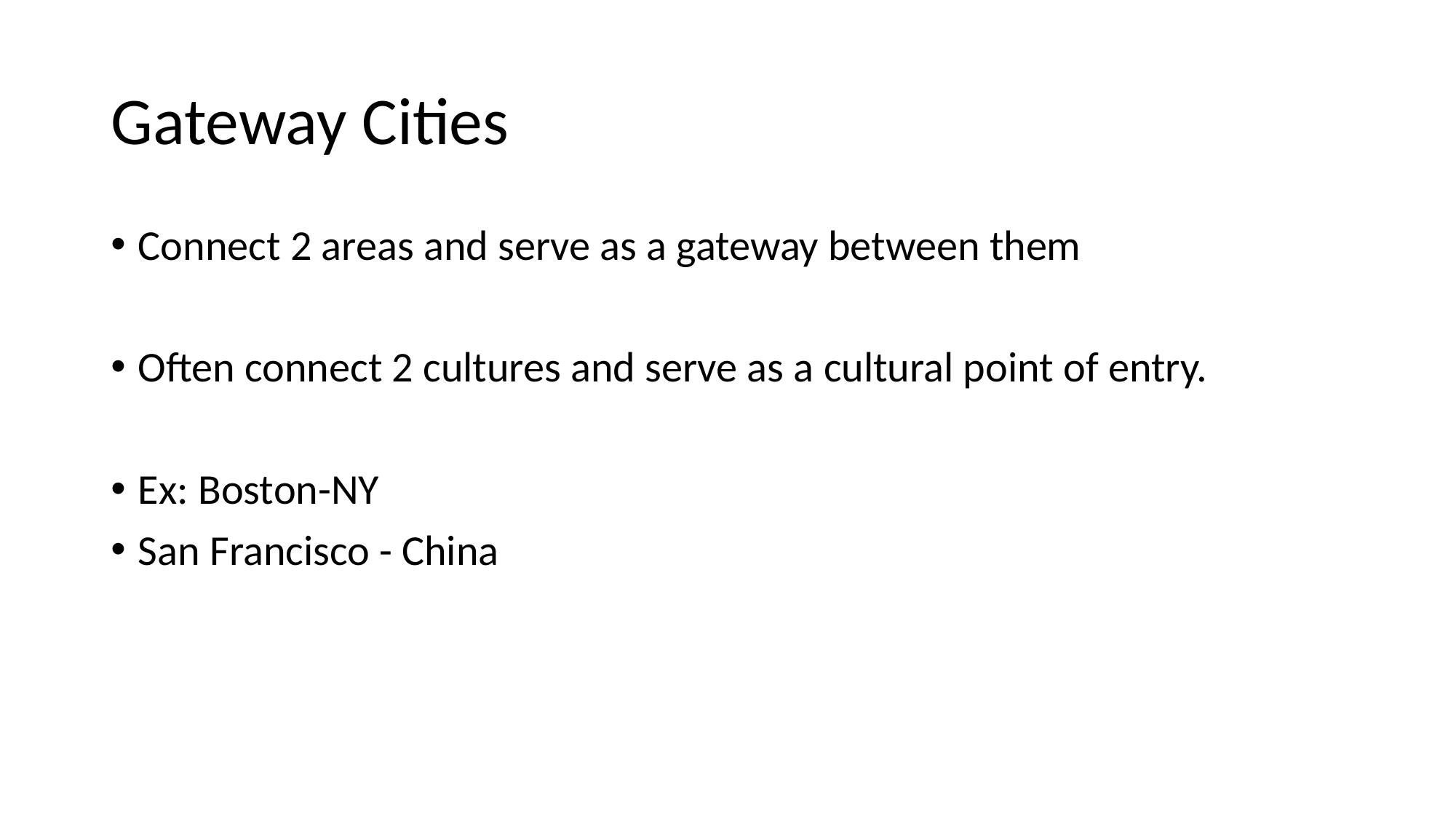

# Gateway Cities
Connect 2 areas and serve as a gateway between them

Often connect 2 cultures and serve as a cultural point of entry.

Ex: Boston-NY
San Francisco - China